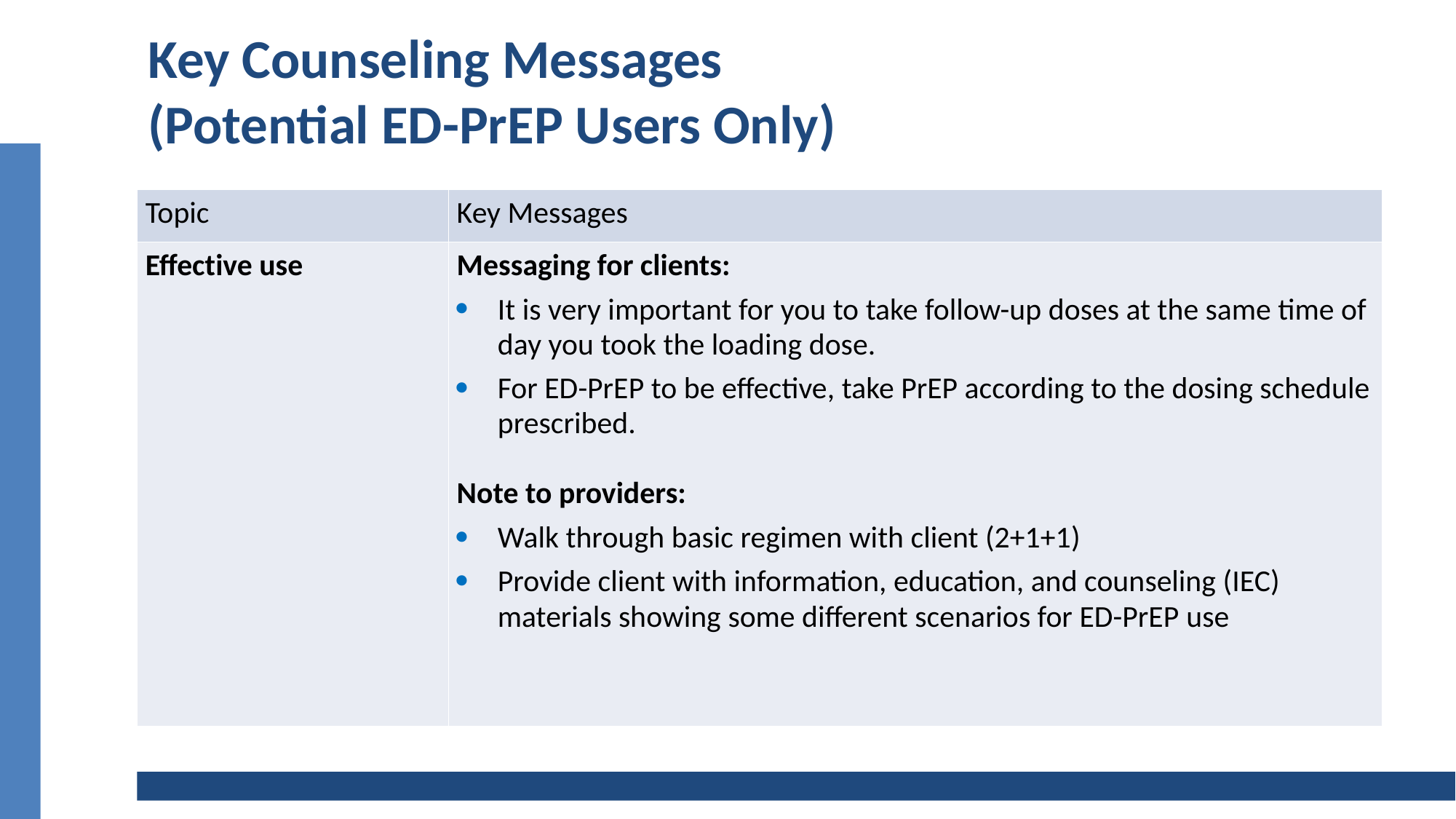

# Key Counseling Messages (Potential ED-PrEP Users Only)
| Topic | Key Messages |
| --- | --- |
| Effective use | Messaging for clients: It is very important for you to take follow-up doses at the same time of day you took the loading dose.  For ED-PrEP to be effective, take PrEP according to the dosing schedule prescribed. Note to providers: Walk through basic regimen with client (2+1+1)  Provide client with information, education, and counseling (IEC) materials showing some different scenarios for ED-PrEP use |